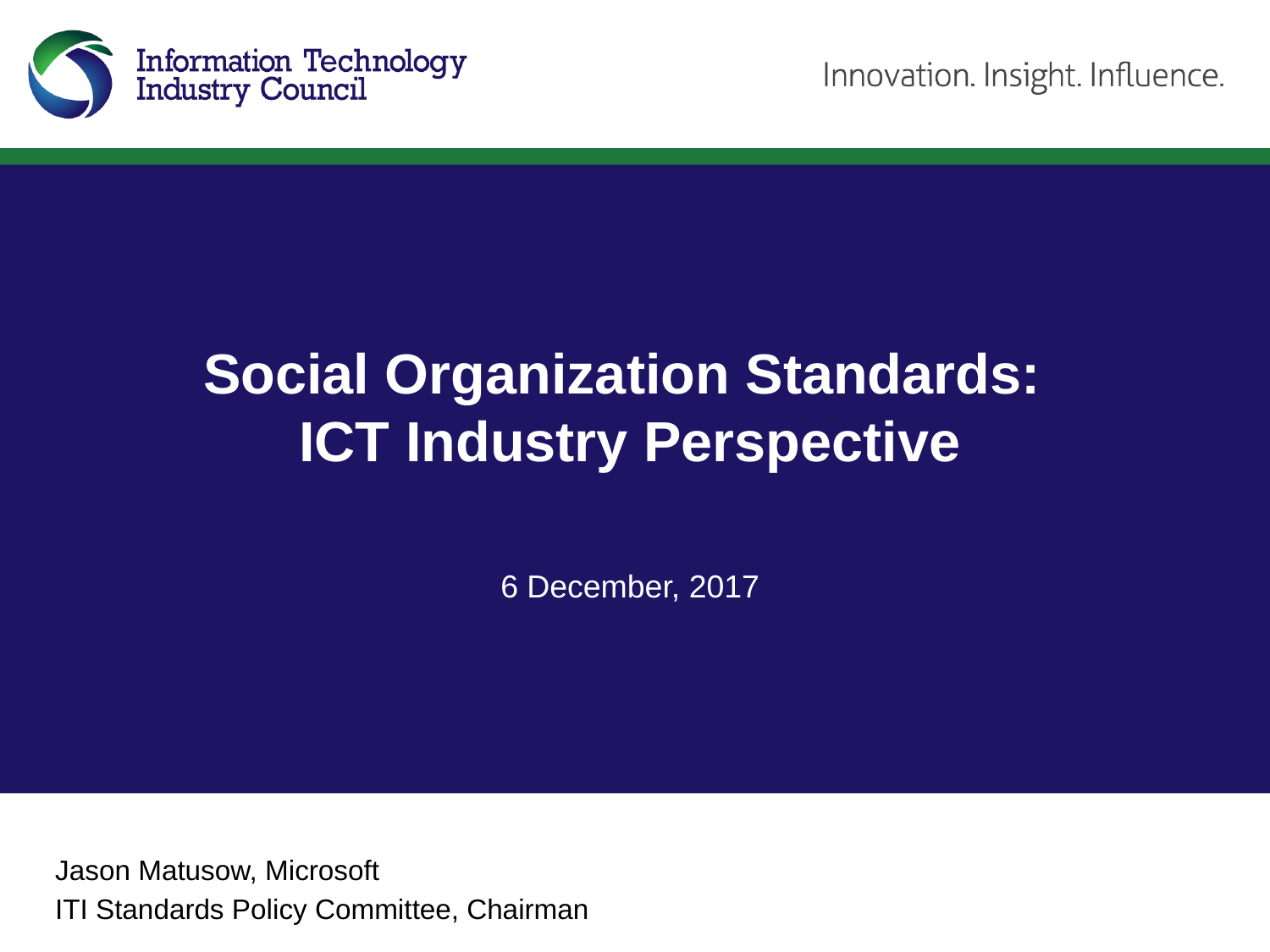

# Social Organization Standards: ICT Industry Perspective 6 December, 2017
Jason Matusow, Microsoft
ITI Standards Policy Committee, Chairman